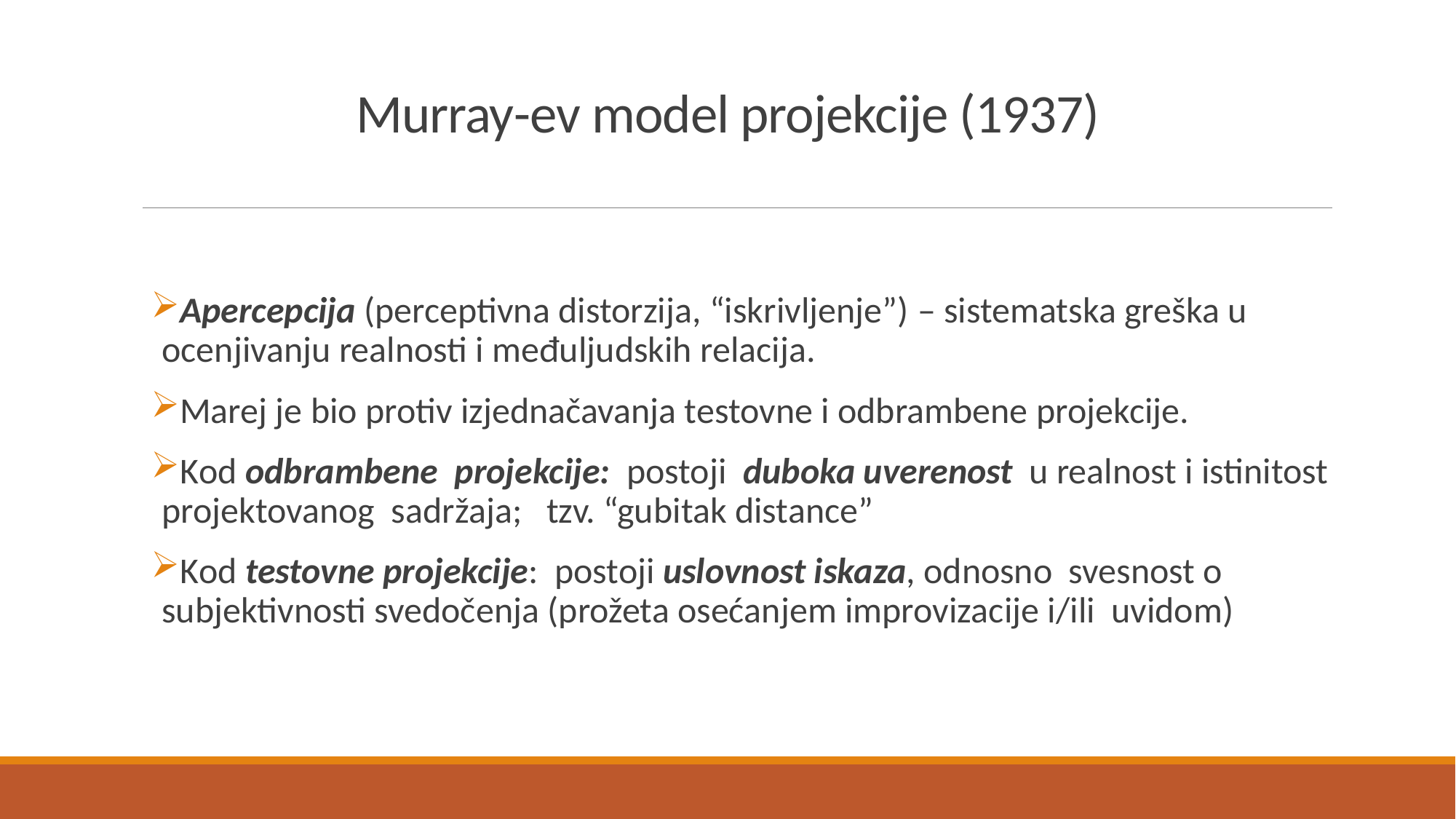

# Murray-ev model projekcije (1937)
Apercepcija (perceptivna distorzija, “iskrivljenje”) – sistematska greška u ocenjivanju realnosti i međuljudskih relacija.
Marej je bio protiv izjednačavanja testovne i odbrambene projekcije.
Kod odbrambene  projekcije:  postoji  duboka uverenost  u realnost i istinitost projektovanog  sadržaja;   tzv. “gubitak distance”
Kod testovne projekcije:  postoji uslovnost iskaza, odnosno  svesnost o subjektivnosti svedočenja (prožeta osećanjem improvizacije i/ili  uvidom)